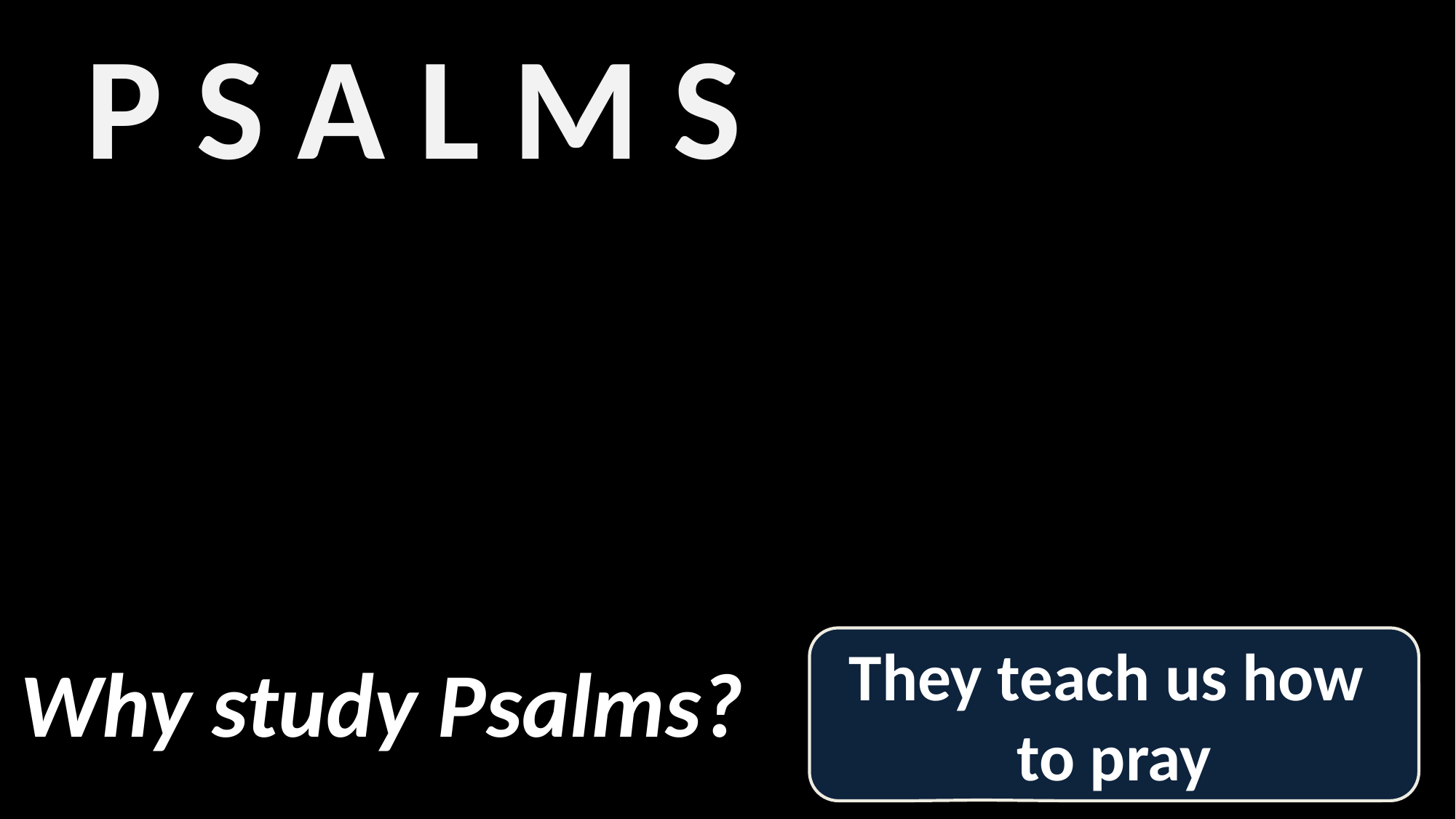

# P S A L M S
Why study Psalms?
They teach us how
to pray